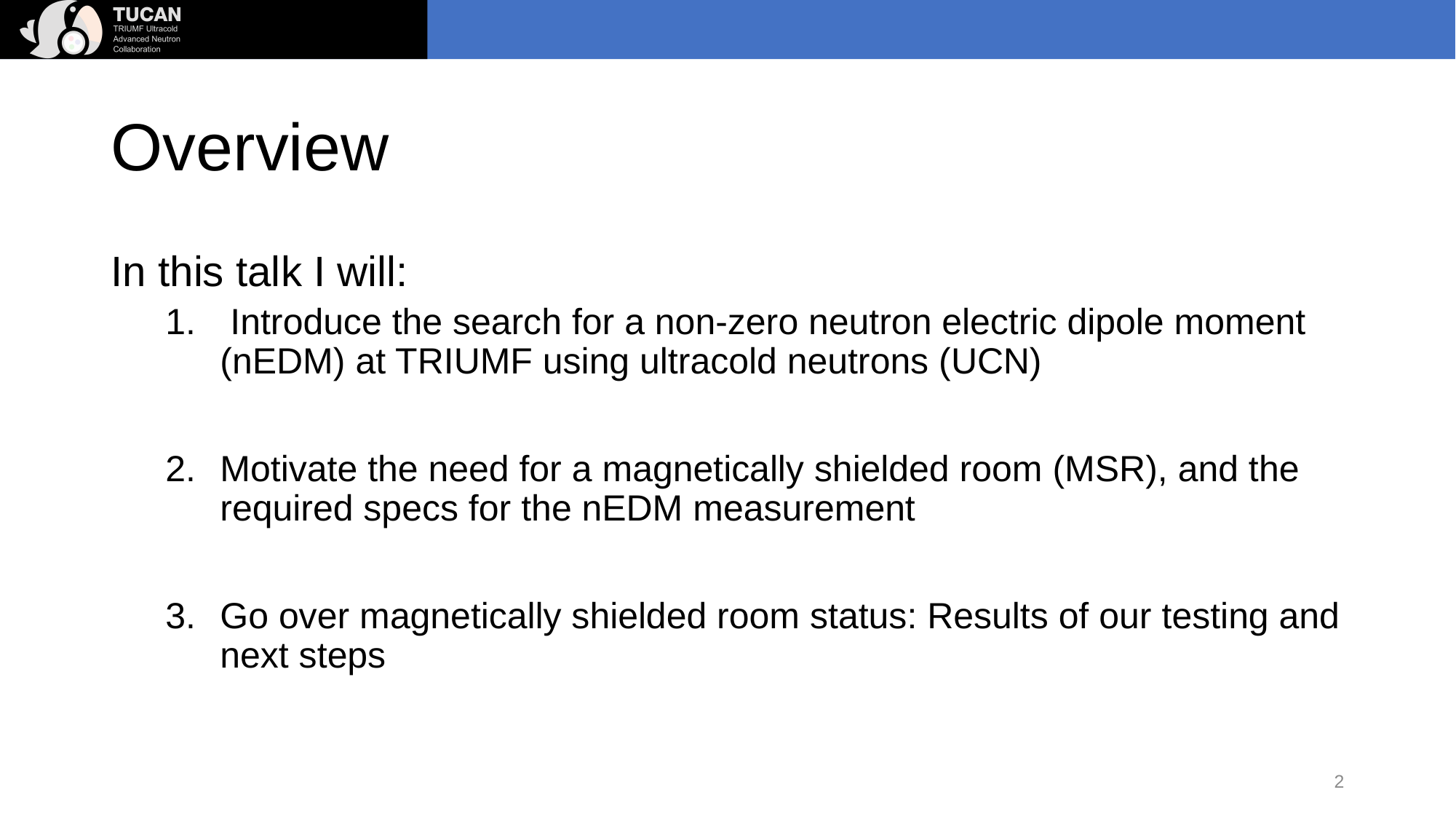

# Overview
In this talk I will:
 Introduce the search for a non-zero neutron electric dipole moment (nEDM) at TRIUMF using ultracold neutrons (UCN)

Motivate the need for a magnetically shielded room (MSR), and the required specs for the nEDM measurement

Go over magnetically shielded room status: Results of our testing and next steps
2